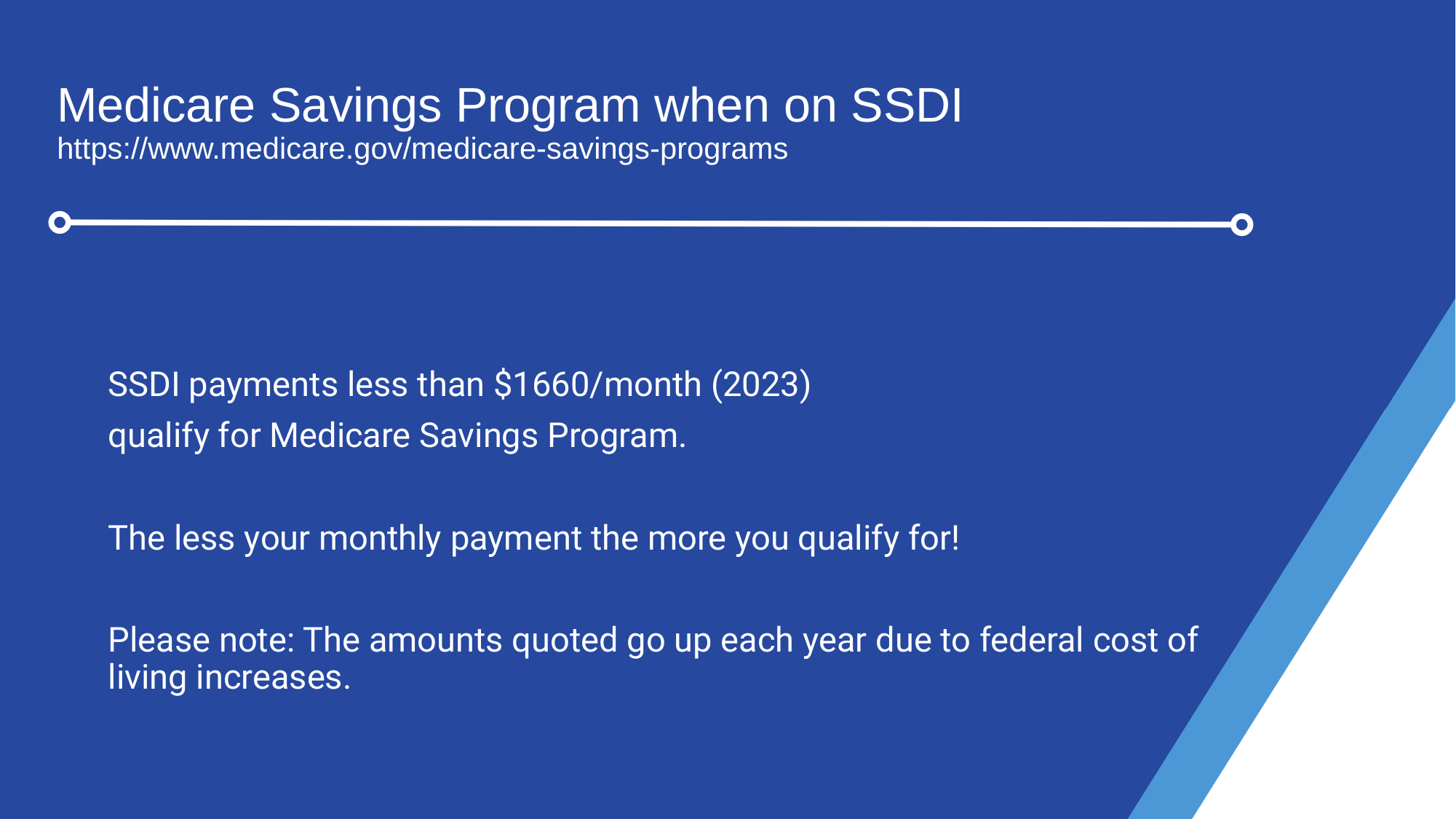

# Medicare Savings Program when on SSDI https://www.medicare.gov/medicare-savings-programs

SSDI payments less than $1660/month (2023)
qualify for Medicare Savings Program.

The less your monthly payment the more you qualify for!

Please note: The amounts quoted go up each year due to federal cost of living increases.